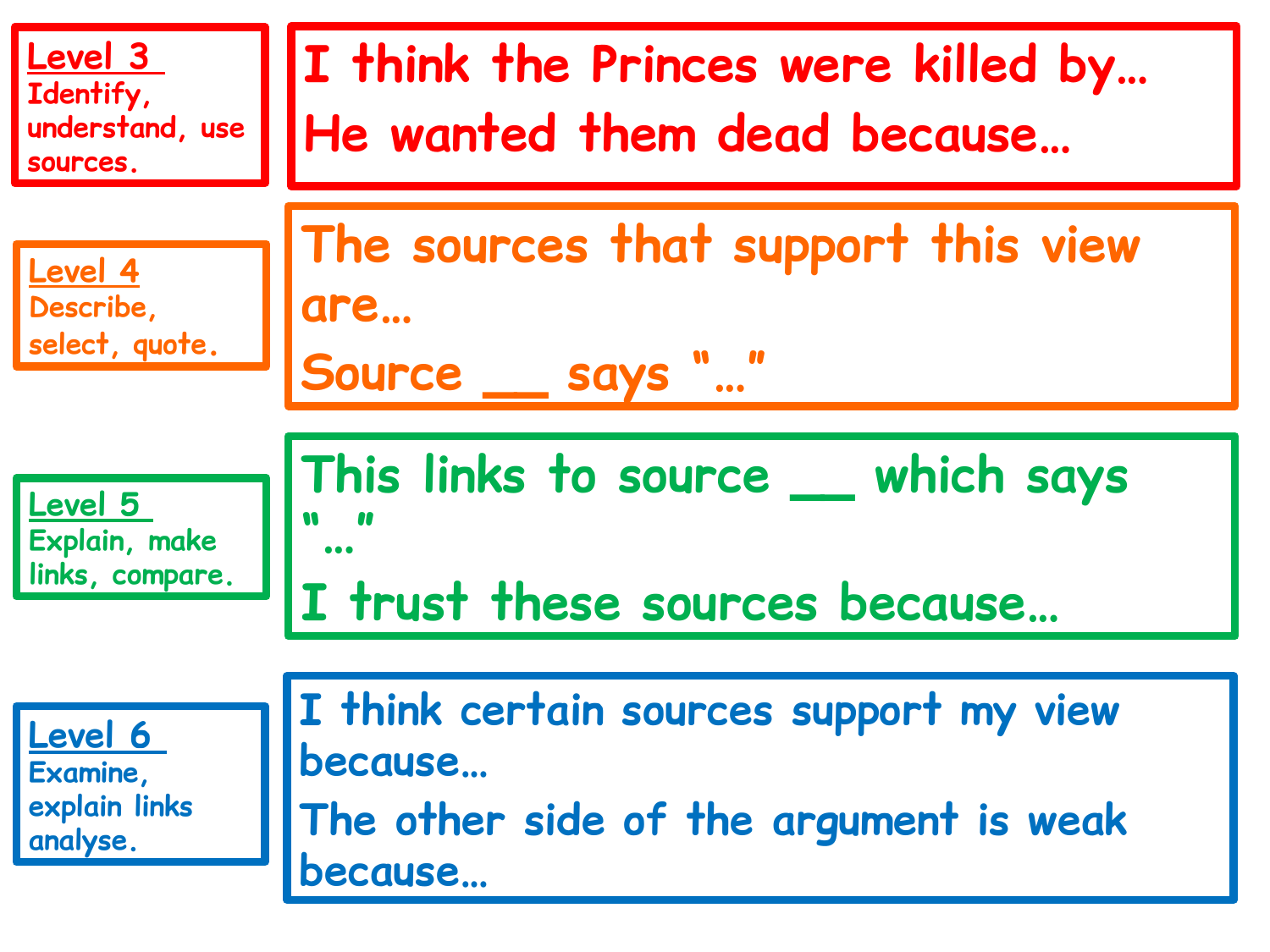

I think the Princes were killed by…
He wanted them dead because…

Level 3
Identify, understand, use sources.
The sources that support this view are…
Source __ says “…”
Level 4
Describe, select, quote.
This links to source __ which says “…”
I trust these sources because…
Level 5
Explain, make links, compare.
I think certain sources support my view because…
The other side of the argument is weak because…
Level 6
Examine, explain links analyse.